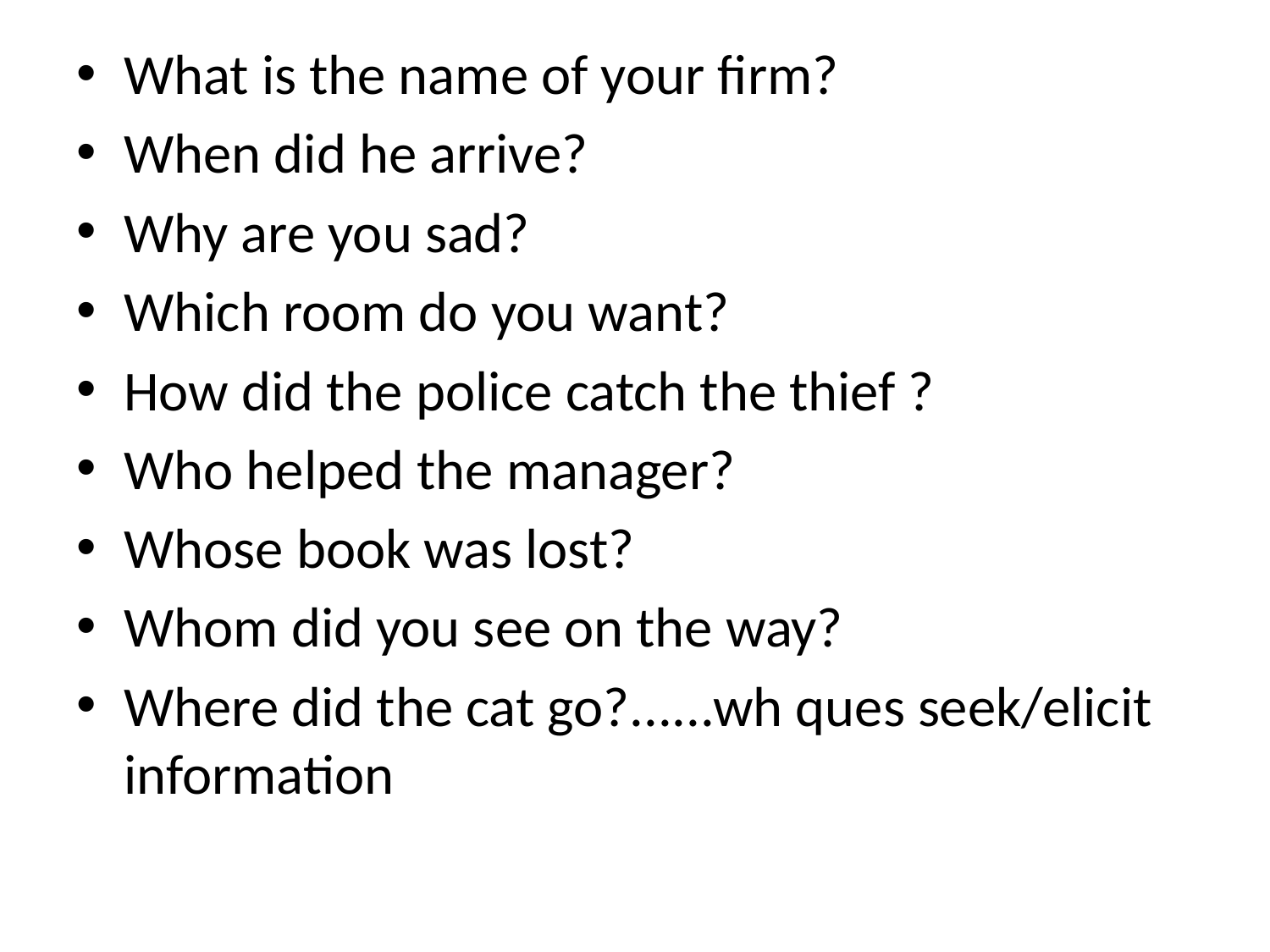

What is the name of your firm?
When did he arrive?
Why are you sad?
Which room do you want?
How did the police catch the thief ?
Who helped the manager?
Whose book was lost?
Whom did you see on the way?
Where did the cat go?......wh ques seek/elicit information
#